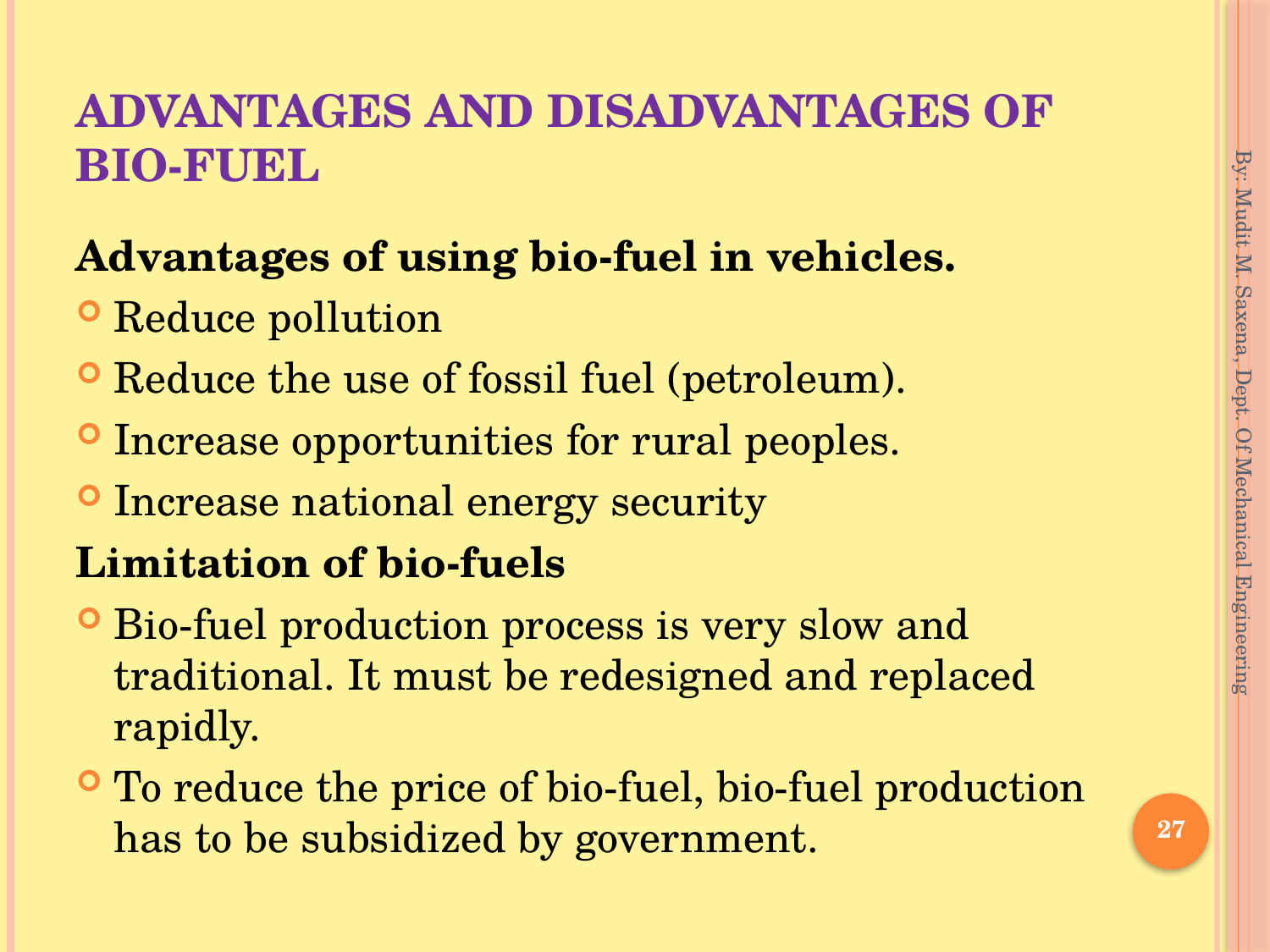

# Advantages and Disadvantages of Bio-Fuel
Advantages of using bio-fuel in vehicles.
Reduce pollution
Reduce the use of fossil fuel (petroleum).
Increase opportunities for rural peoples.
Increase national energy security
Limitation of bio-fuels
Bio-fuel production process is very slow and traditional. It must be redesigned and replaced rapidly.
To reduce the price of bio-fuel, bio-fuel production has to be subsidized by government.

By: Mudit M. Saxena, Dept. Of Mechanical Engineering
27